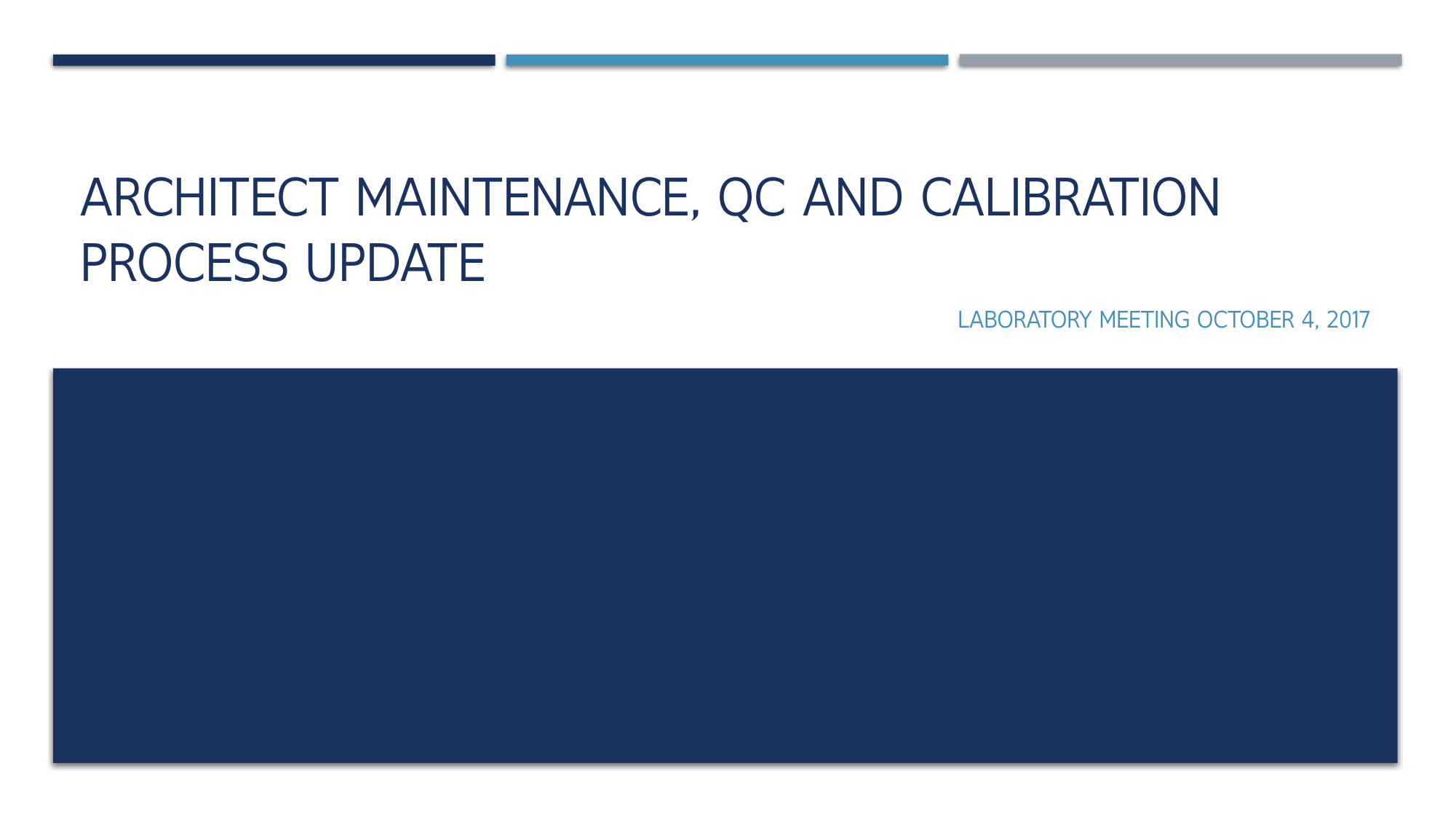

# Architect maintenance, qc and Calibration process update
Laboratory Meeting October 4, 2017